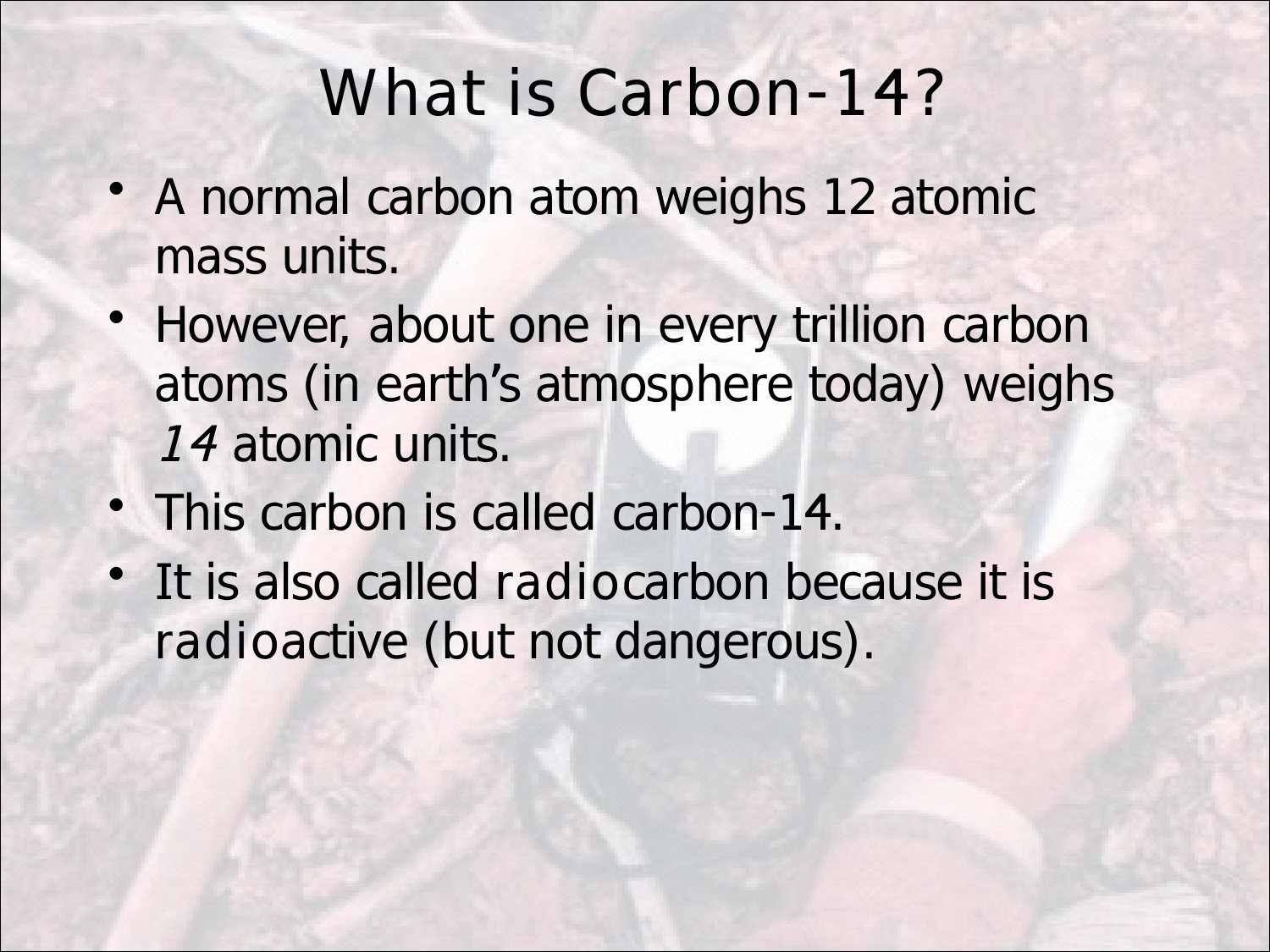

# What is Carbon-14?
A normal carbon atom weighs 12 atomic mass units.
However, about one in every trillion carbon atoms (in earth’s atmosphere today) weighs 14 atomic units.
This carbon is called carbon-14.
It is also called radiocarbon because it is radioactive (but not dangerous).